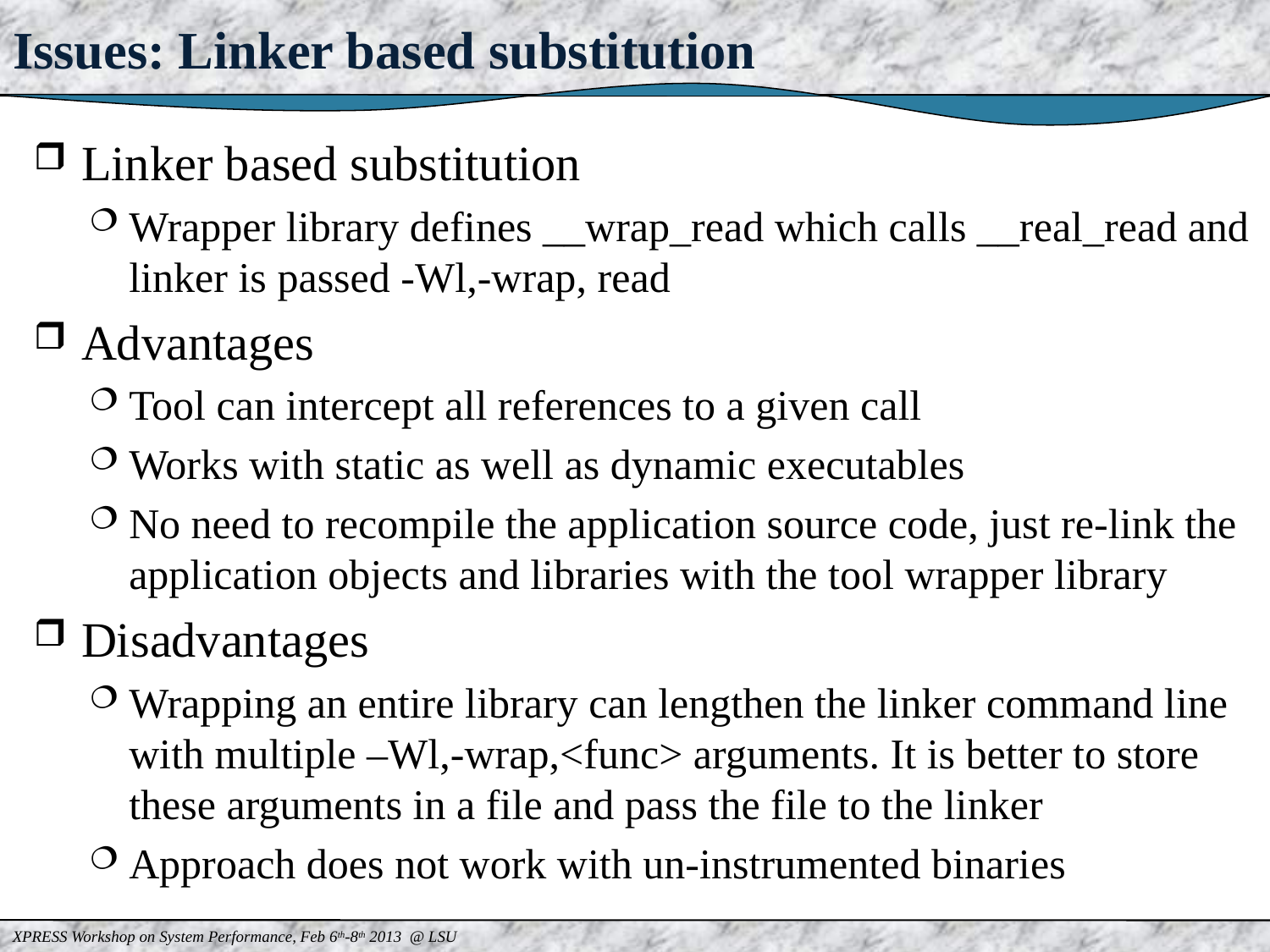

# Issues: Linker based substitution
Linker based substitution
Wrapper library defines __wrap_read which calls __real_read and linker is passed -Wl,-wrap, read
Advantages
Tool can intercept all references to a given call
Works with static as well as dynamic executables
No need to recompile the application source code, just re-link the application objects and libraries with the tool wrapper library
Disadvantages
Wrapping an entire library can lengthen the linker command line with multiple –Wl,-wrap,<func> arguments. It is better to store these arguments in a file and pass the file to the linker
Approach does not work with un-instrumented binaries